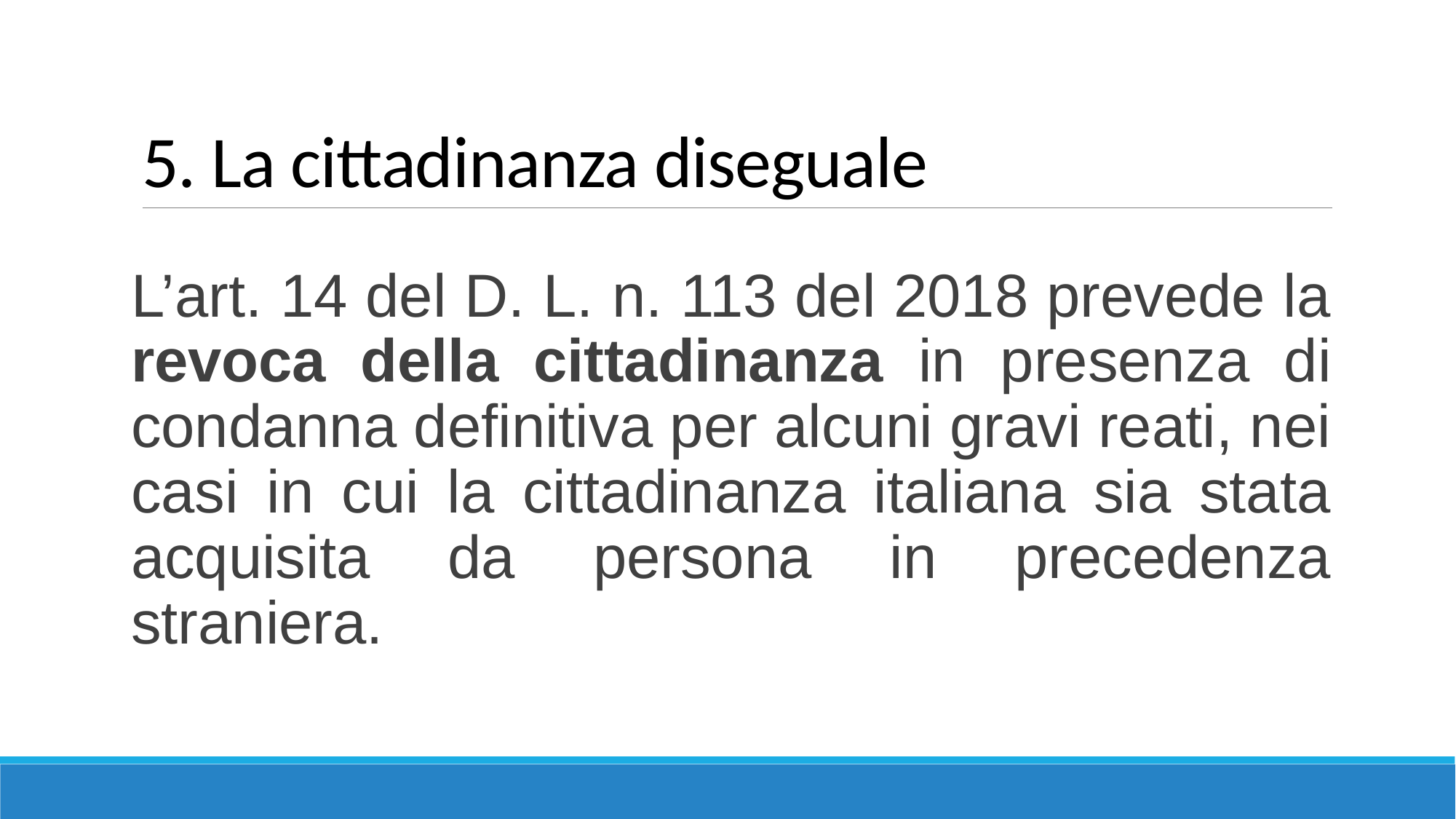

# 5. La cittadinanza diseguale
L’art. 14 del D. L. n. 113 del 2018 prevede la revoca della cittadinanza in presenza di condanna definitiva per alcuni gravi reati, nei casi in cui la cittadinanza italiana sia stata acquisita da persona in precedenza straniera.